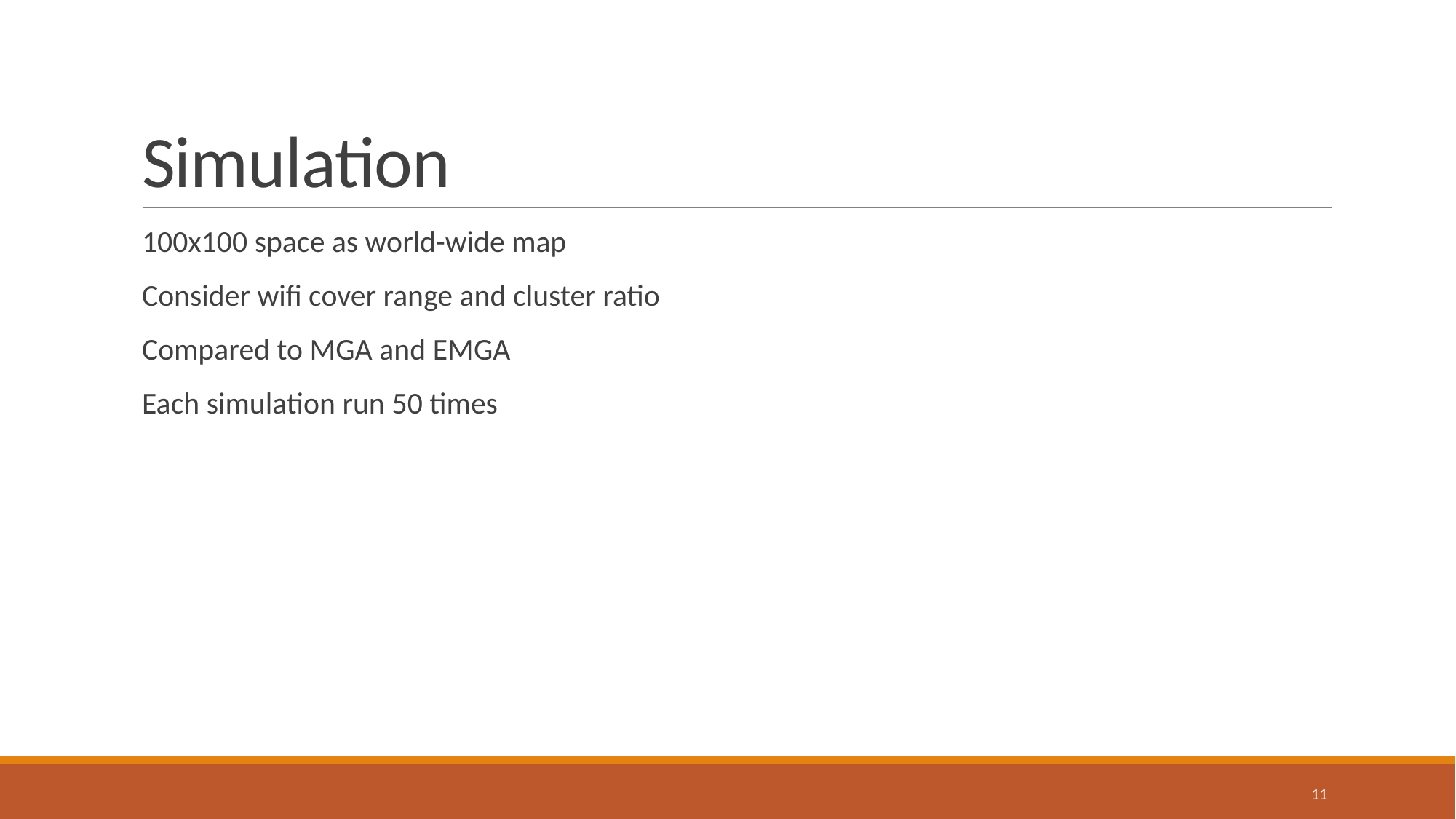

# Simulation
100x100 space as world-wide map
Consider wifi cover range and cluster ratio
Compared to MGA and EMGA
Each simulation run 50 times
11